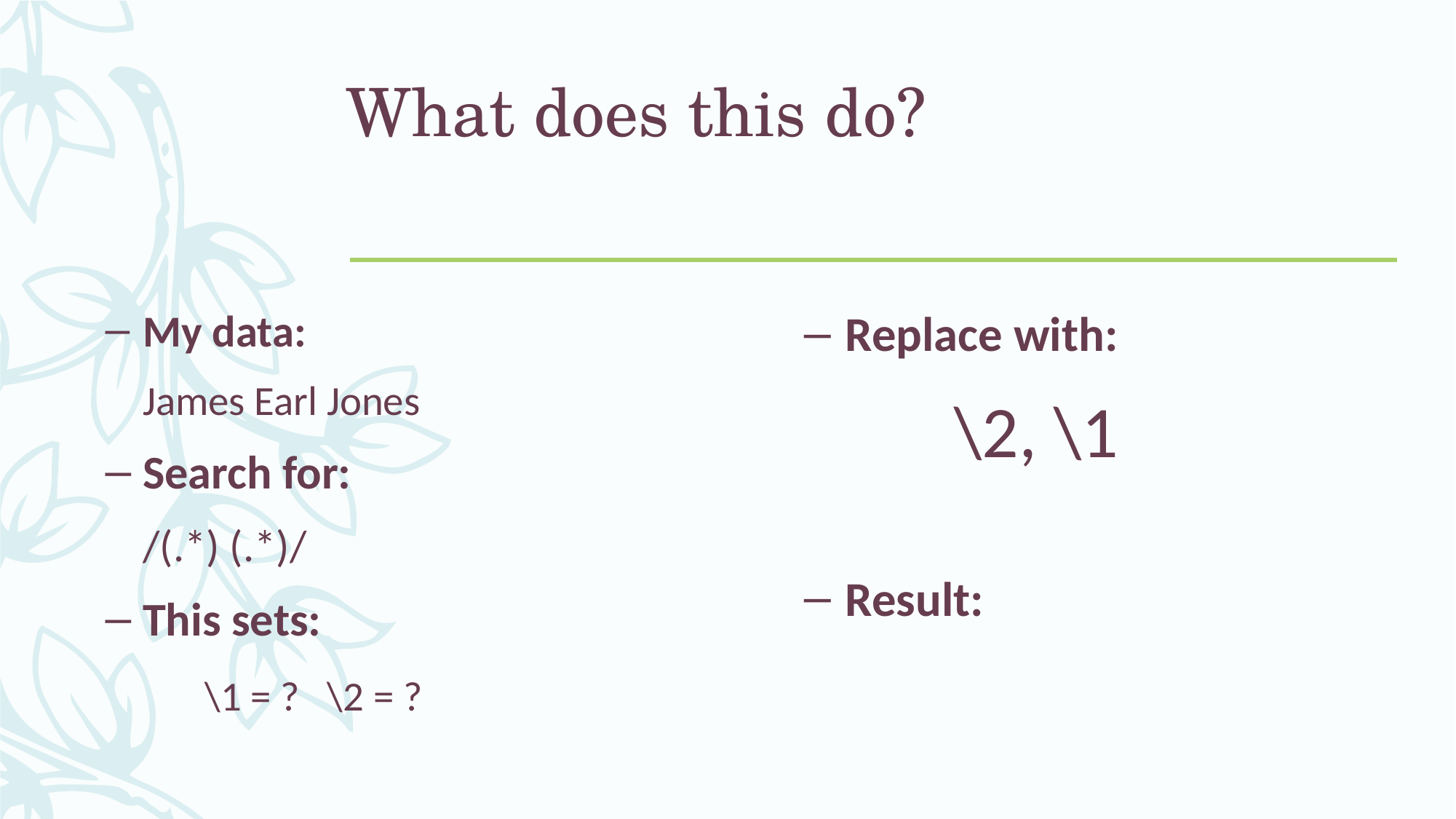

# What does this do?
My data:
	James Earl Jones
Search for:
	/(.*) (.*)/
This sets:
	\1 = ?   \2 = ?
Replace with:
	\2, \1

Result: